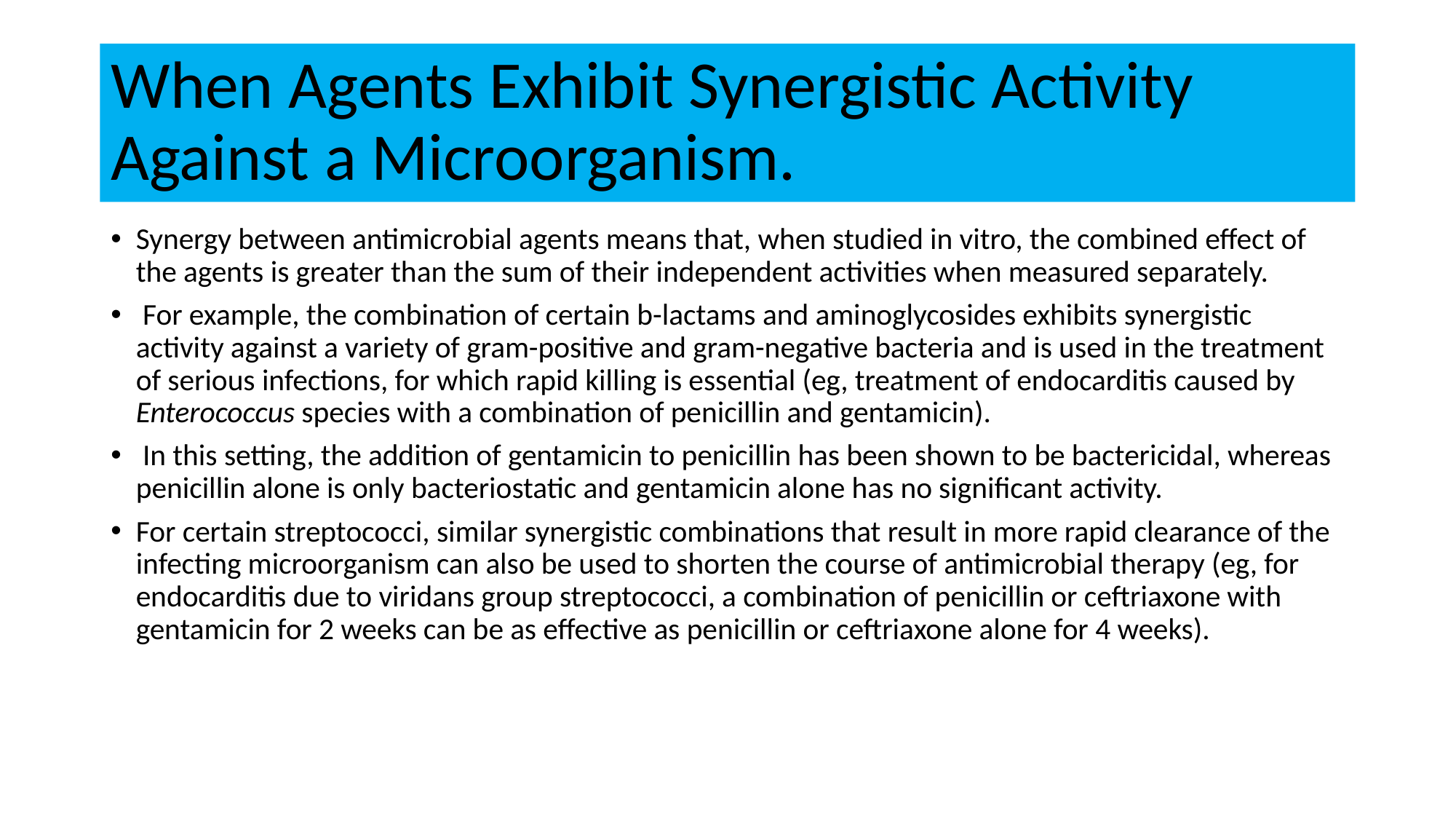

# When Agents Exhibit Synergistic Activity Against a Microorganism.
Synergy between antimicrobial agents means that, when studied in vitro, the combined effect of the agents is greater than the sum of their independent activities when measured separately.
 For example, the combination of certain b-lactams and aminoglycosides exhibits synergistic activity against a variety of gram-positive and gram-negative bacteria and is used in the treatment of serious infections, for which rapid killing is essential (eg, treatment of endocarditis caused by Enterococcus species with a combination of penicillin and gentamicin).
 In this setting, the addition of gentamicin to penicillin has been shown to be bactericidal, whereas penicillin alone is only bacteriostatic and gentamicin alone has no significant activity.
For certain streptococci, similar synergistic combinations that result in more rapid clearance of the infecting microorganism can also be used to shorten the course of antimicrobial therapy (eg, for endocarditis due to viridans group streptococci, a combination of penicillin or ceftriaxone with gentamicin for 2 weeks can be as effective as penicillin or ceftriaxone alone for 4 weeks).